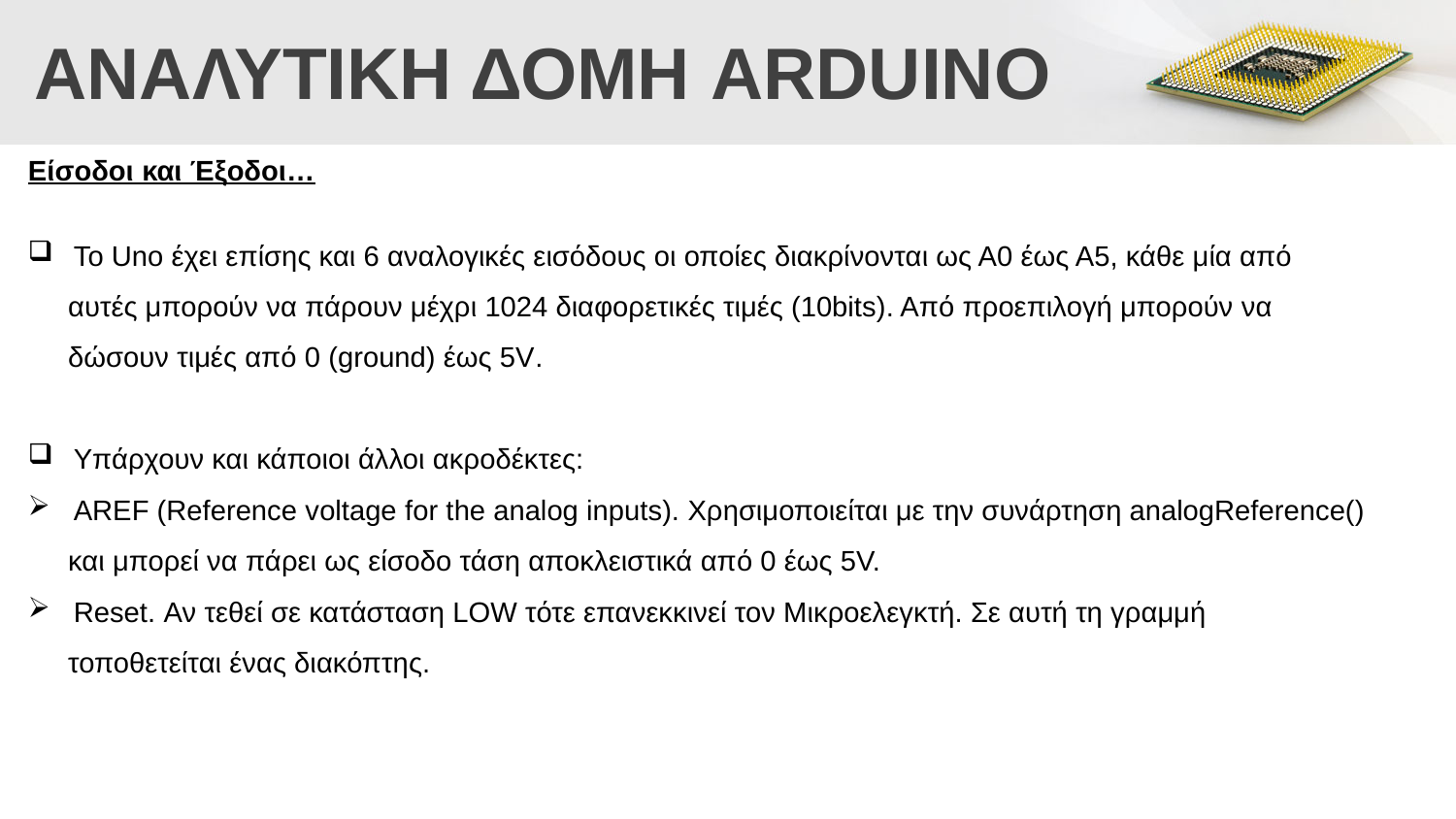

# ΑΝΑΛΥΤΙΚΗ ΔΟΜΗ ARDUINO
Είσοδοι και Έξοδοι…

Το Uno έχει επίσης και 6 αναλογικές εισόδους οι οποίες διακρίνονται ως Α0 έως Α5, κάθε μία από
     αυτές μπορούν να πάρουν μέχρι 1024 διαφορετικές τιμές (10bits). Από προεπιλογή μπορούν να
     δώσουν τιμές από 0 (ground) έως 5V.

Υπάρχουν και κάποιοι άλλοι ακροδέκτες:
AREF (Reference voltage for the analog inputs). Χρησιμοποιείται με την συνάρτηση analogReference()
     και μπορεί να πάρει ως είσοδο τάση αποκλειστικά από 0 έως 5V.
Reset. Αν τεθεί σε κατάσταση LOW τότε επανεκκινεί τον Μικροελεγκτή. Σε αυτή τη γραμμή
     τοποθετείται ένας διακόπτης.